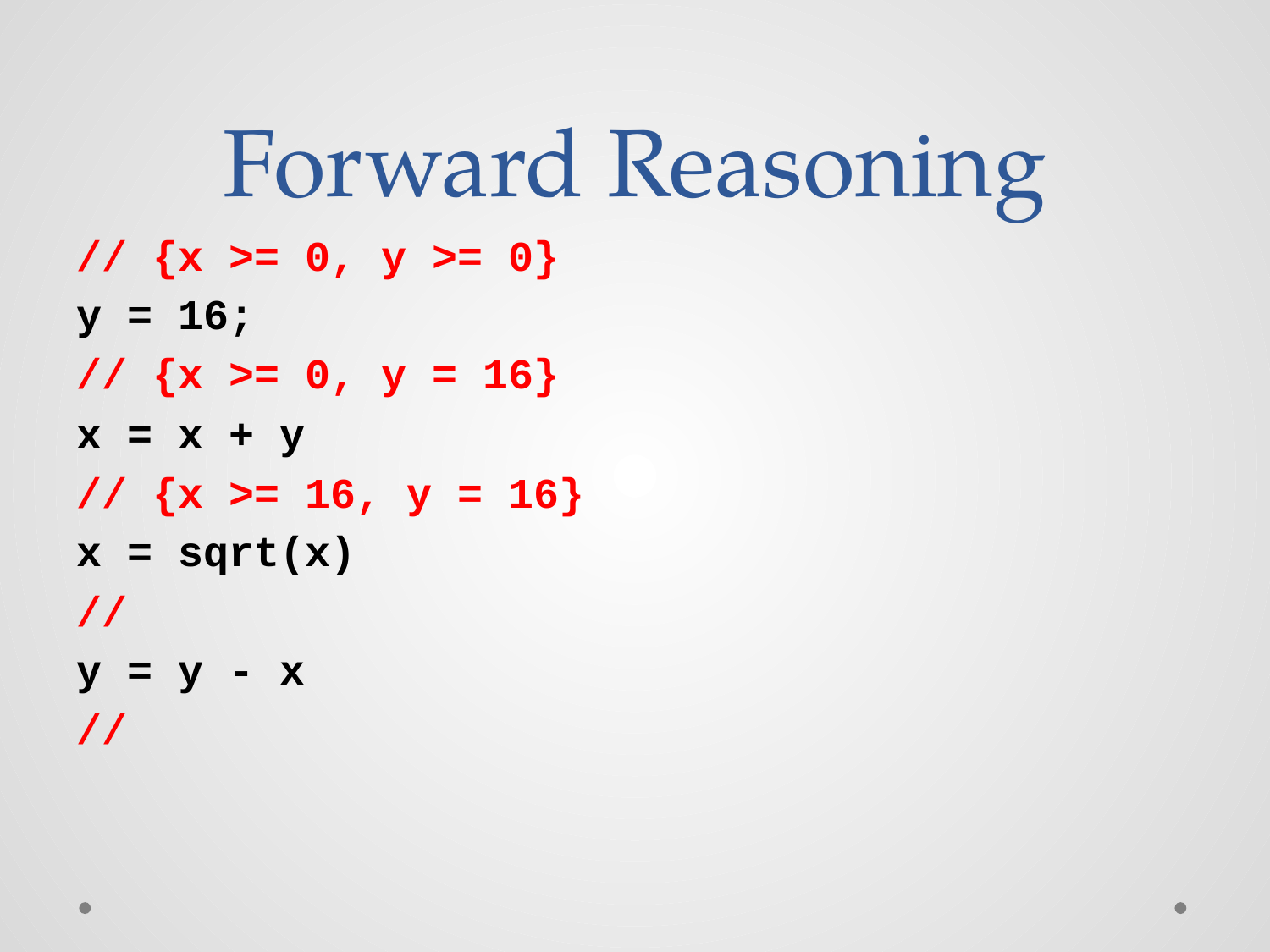

# Forward Reasoning
// {x >= 0, y >= 0}
y = 16;
// {x >= 0, y = 16}
x = x + y
// {x >= 16, y = 16}
x = sqrt(x)
//
y = y - x
//